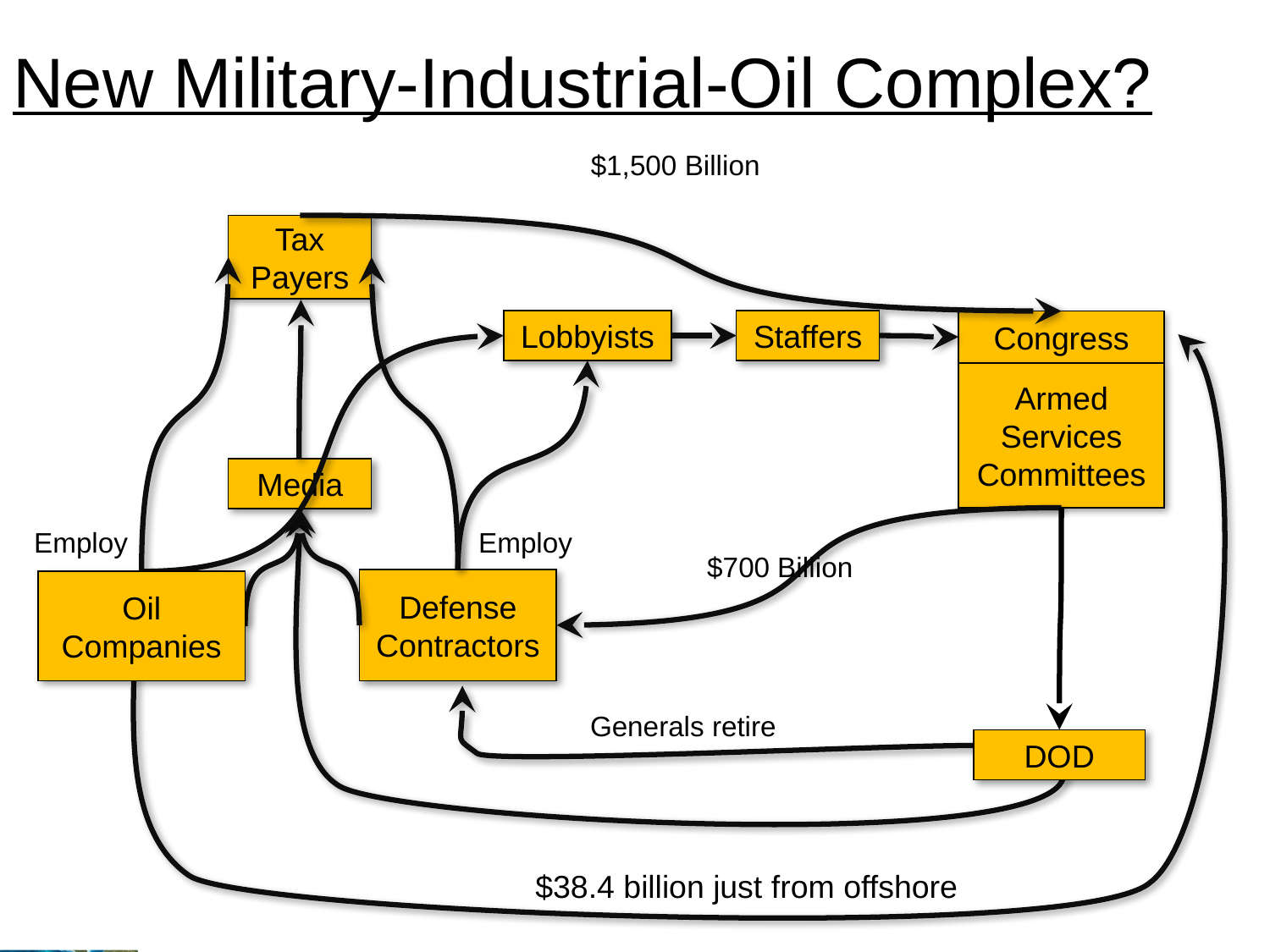

# New Military-Industrial-Oil Complex?

$1,500 Billion
Tax Payers
Lobbyists
Staffers
Congress

Armed Services
Committees

Media

Employ
Employ
$700 Billion
Defense Contractors
Oil Companies

Generals retire
DOD
 $38.4 billion just from offshore